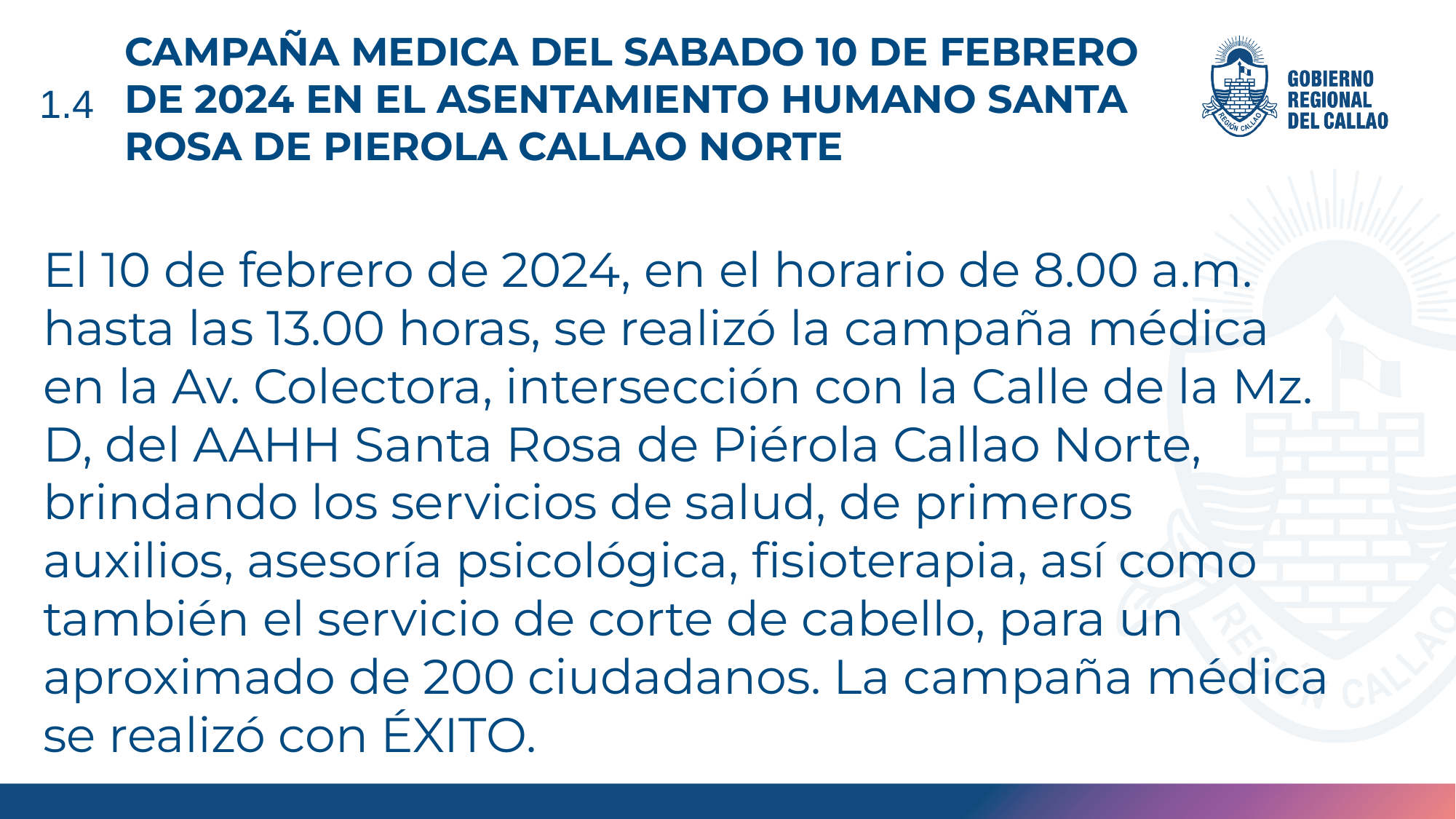

CAMPAÑA MEDICA DEL SABADO 10 DE FEBRERO DE 2024 EN EL ASENTAMIENTO HUMANO SANTA ROSA DE PIEROLA CALLAO NORTE
1.4
El 10 de febrero de 2024, en el horario de 8.00 a.m. hasta las 13.00 horas, se realizó la campaña médica en la Av. Colectora, intersección con la Calle de la Mz. D, del AAHH Santa Rosa de Piérola Callao Norte, brindando los servicios de salud, de primeros auxilios, asesoría psicológica, fisioterapia, así como también el servicio de corte de cabello, para un aproximado de 200 ciudadanos. La campaña médica se realizó con ÉXITO.